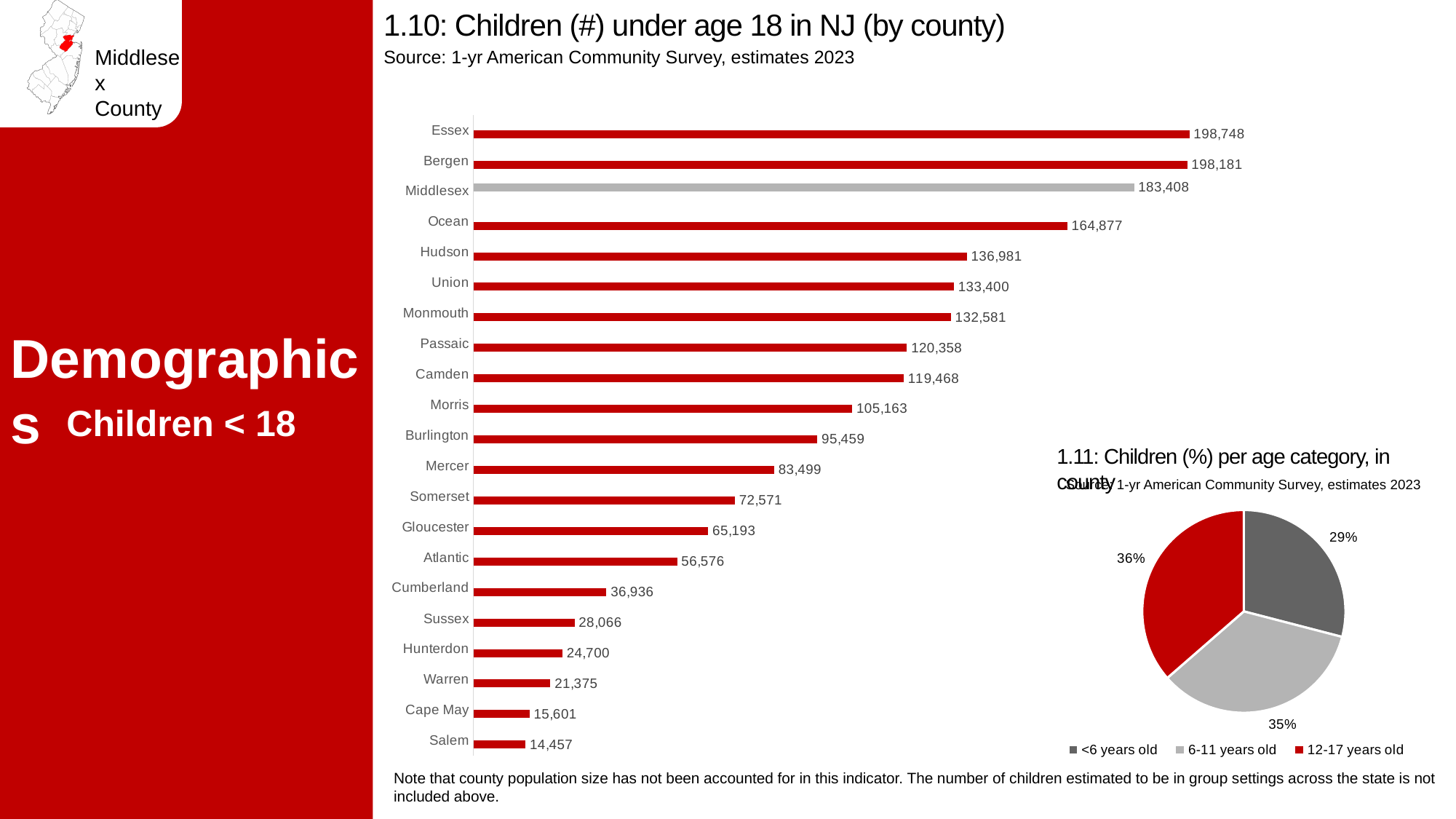

1.10: Children (#) under age 18 in NJ (by county)
Source: 1-yr American Community Survey, estimates 2023

### Chart

| Category | Population_Under18_2019 | County |
|---|---|---|
| Salem | 14457.0 | None |
| Cape May | 15601.0 | None |
| Warren | 21375.0 | None |
| Hunterdon | 24700.0 | None |
| Sussex | 28066.0 | None |
| Cumberland | 36936.0 | None |
| Atlantic | 56576.0 | None |
| Gloucester | 65193.0 | None |
| Somerset | 72571.0 | None |
| Mercer | 83499.0 | None |
| Burlington | 95459.0 | None |
| Morris | 105163.0 | None |
| Camden | 119468.0 | None |
| Passaic | 120358.0 | None |
| Monmouth | 132581.0 | None |
| Union | 133400.0 | None |
| Hudson | 136981.0 | None |
| Ocean | 164877.0 | None |
| Middlesex | None | 183408.0 |
| Bergen | 198181.0 | None |
| Essex | 198748.0 | None |
Demographics
Children < 18
1.11: Children (%) per age category, in county
Source: 1-yr American Community Survey, estimates 2023

### Chart

| Category | Column2 |
|---|---|
| <6 years old | 53288.0 |
| 6-11 years old | 63344.0 |
| 12-17 years old | 66776.0 |
Note that county population size has not been accounted for in this indicator. The number of children estimated to be in group settings across the state is not included above.